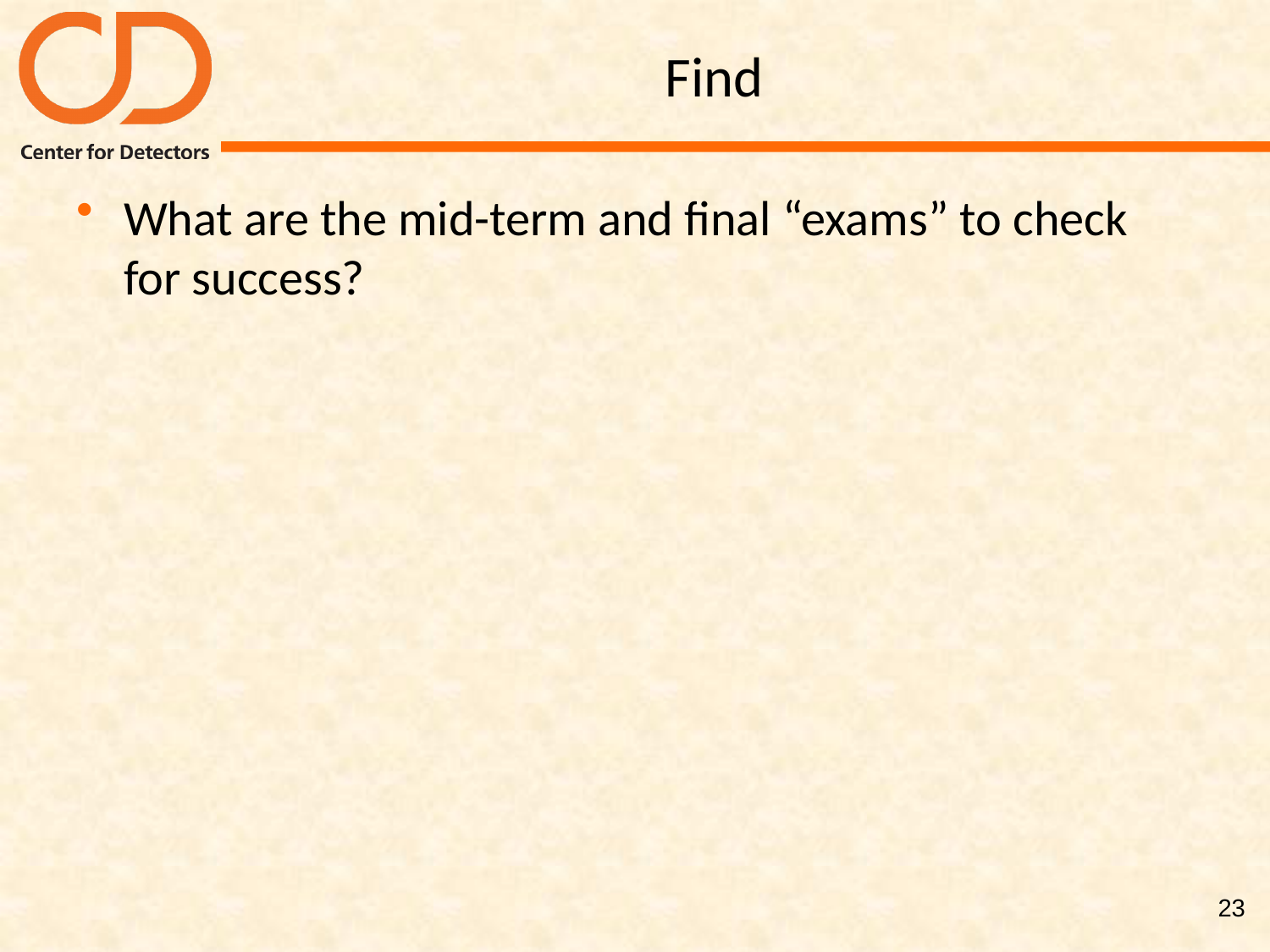

# Find
What are the mid-term and final “exams” to check for success?

23